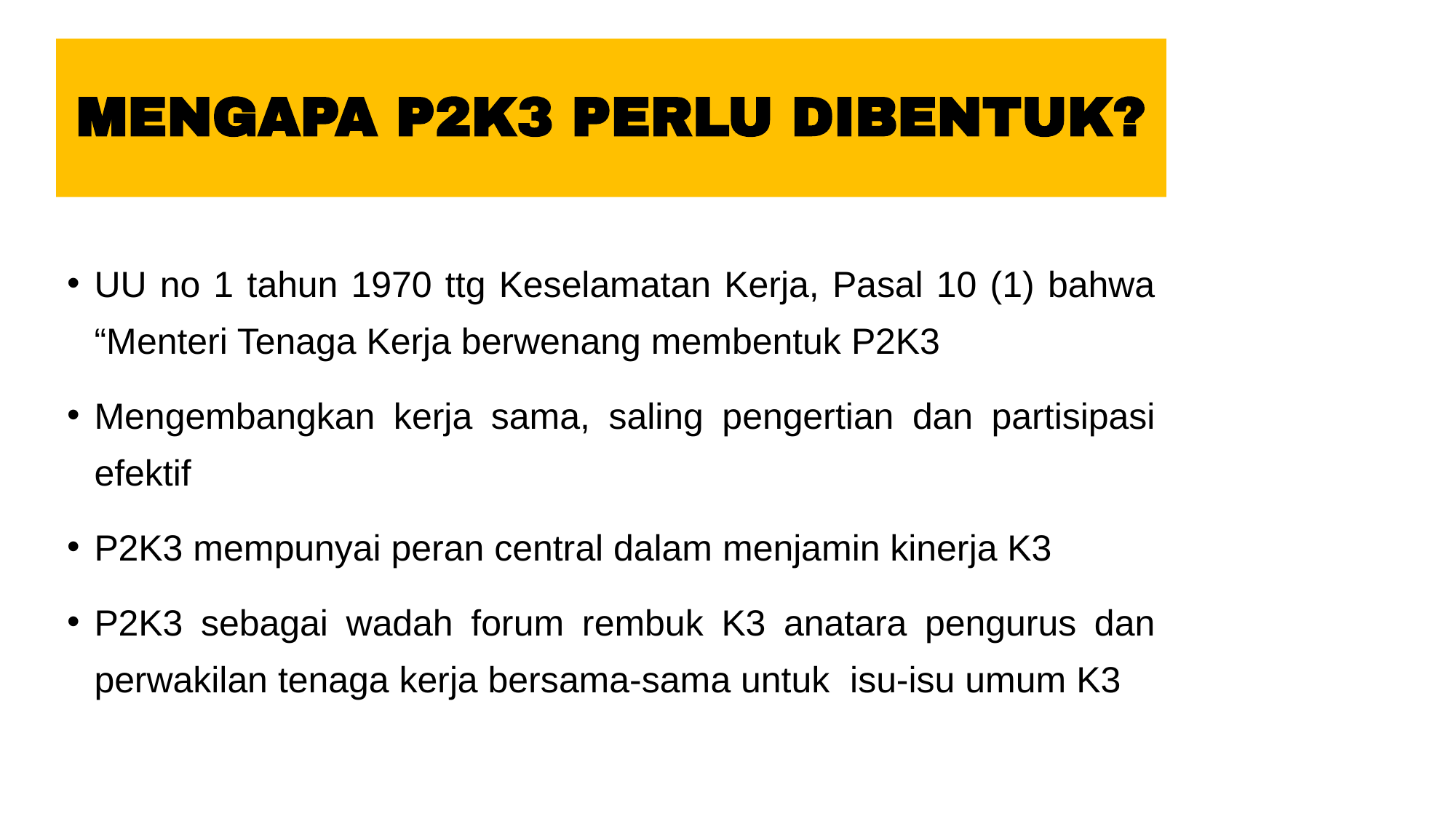

# MENGAPA P2K3 PERLU DIBENTUK?
UU no 1 tahun 1970 ttg Keselamatan Kerja, Pasal 10 (1) bahwa “Menteri Tenaga Kerja berwenang membentuk P2K3
Mengembangkan kerja sama, saling pengertian dan partisipasi efektif
P2K3 mempunyai peran central dalam menjamin kinerja K3
P2K3 sebagai wadah forum rembuk K3 anatara pengurus dan perwakilan tenaga kerja bersama-sama untuk  isu-isu umum K3